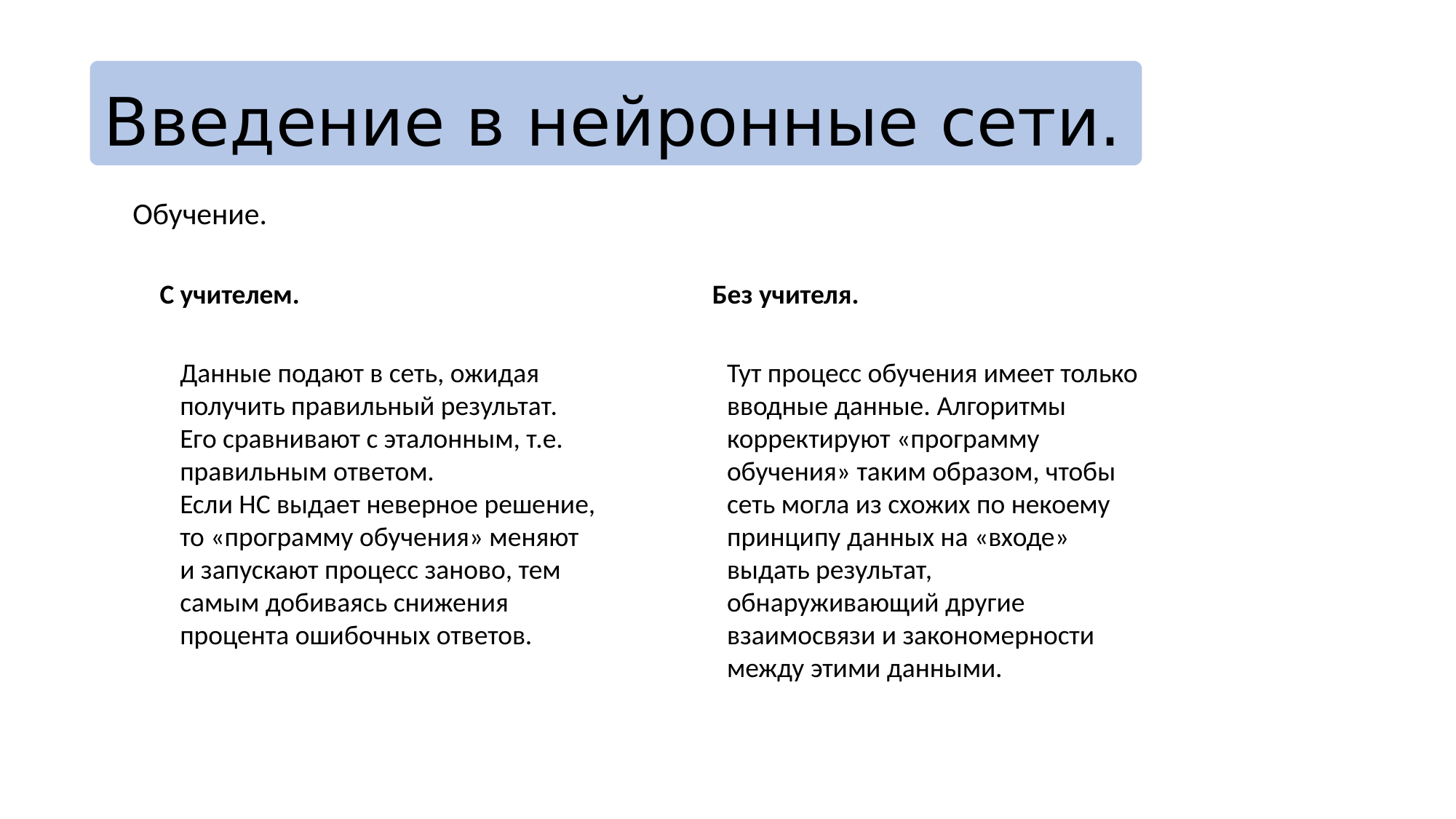

Введение в нейронные сети.
Обучение.
С учителем.
Без учителя.
Данные подают в сеть, ожидая получить правильный результат. Его сравнивают с эталонным, т.е. правильным ответом.
Если НС выдает неверное решение, то «программу обучения» меняют и запускают процесс заново, тем самым добиваясь снижения процента ошибочных ответов.
Тут процесс обучения имеет только вводные данные. Алгоритмы корректируют «программу обучения» таким образом, чтобы сеть могла из схожих по некоему принципу данных на «входе» выдать результат, обнаруживающий другие взаимосвязи и закономерности между этими данными.